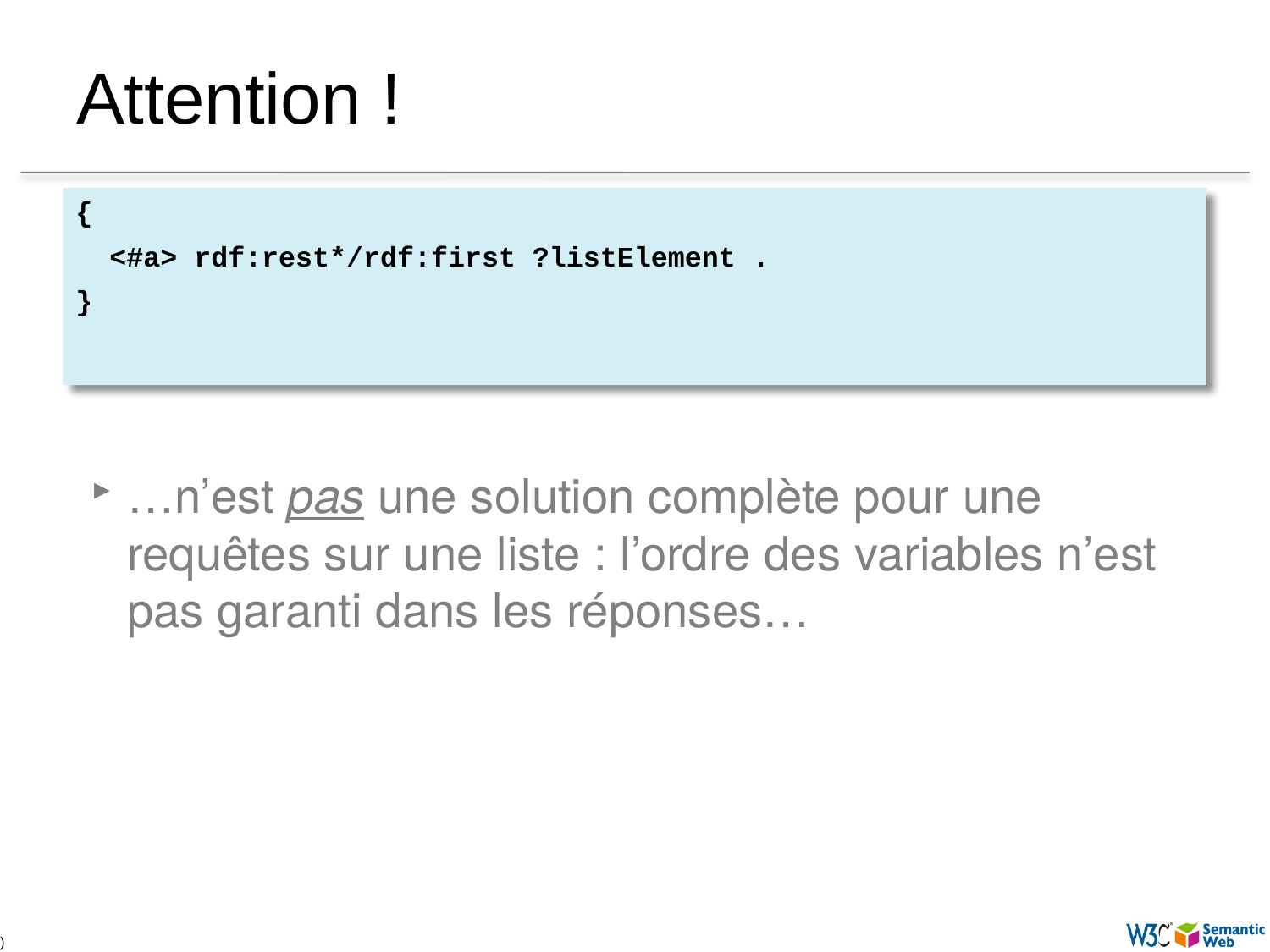

# Attention !
{
  <#a> rdf:rest*/rdf:first ?listElement .
}
…n’est pas une solution complète pour une requêtes sur une liste : l’ordre des variables n’est pas garanti dans les réponses…